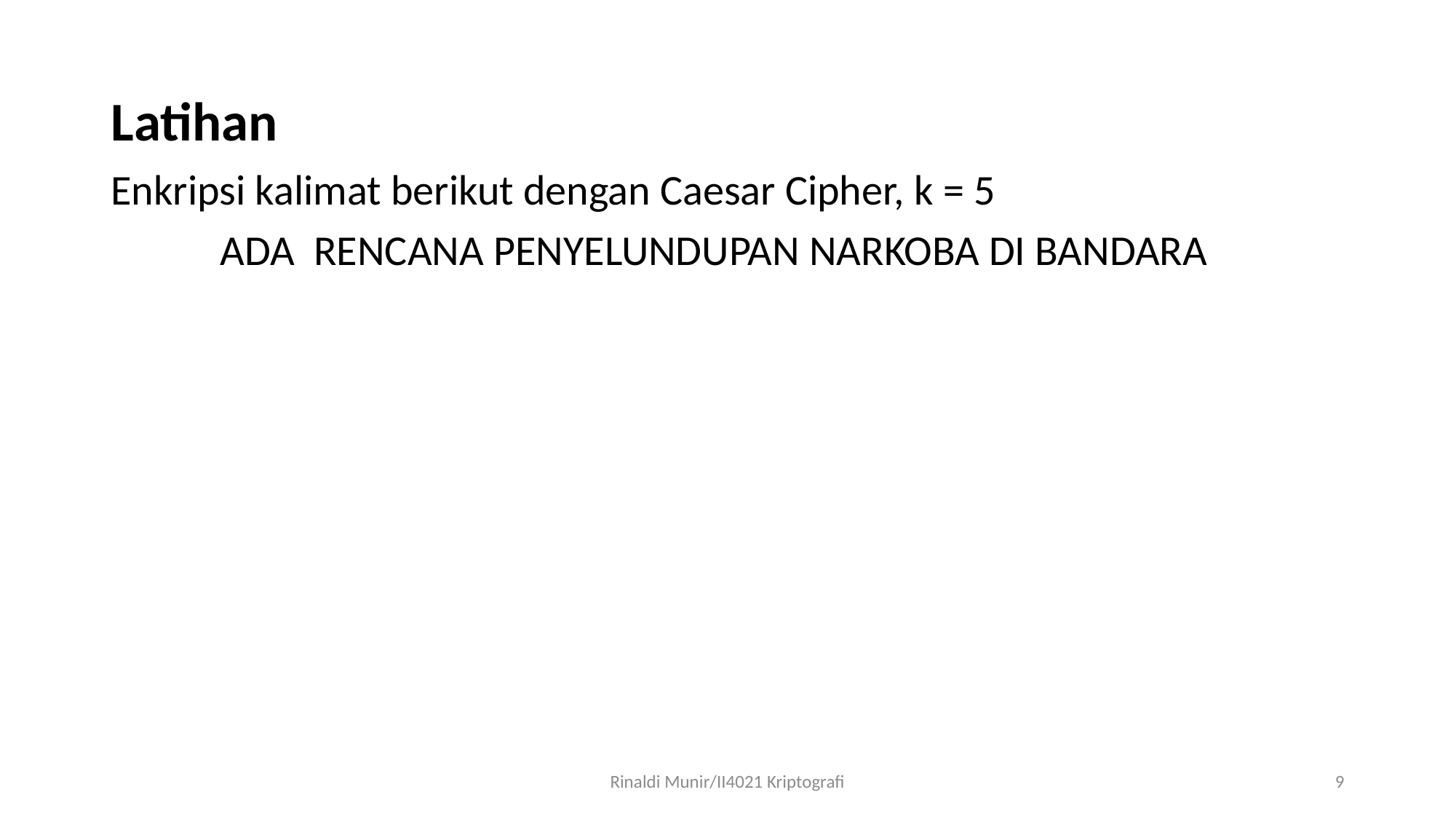

Latihan
Enkripsi kalimat berikut dengan Caesar Cipher, k = 5
	ADA  RENCANA PENYELUNDUPAN NARKOBA DI BANDARA
Rinaldi Munir/II4021 Kriptografi
9